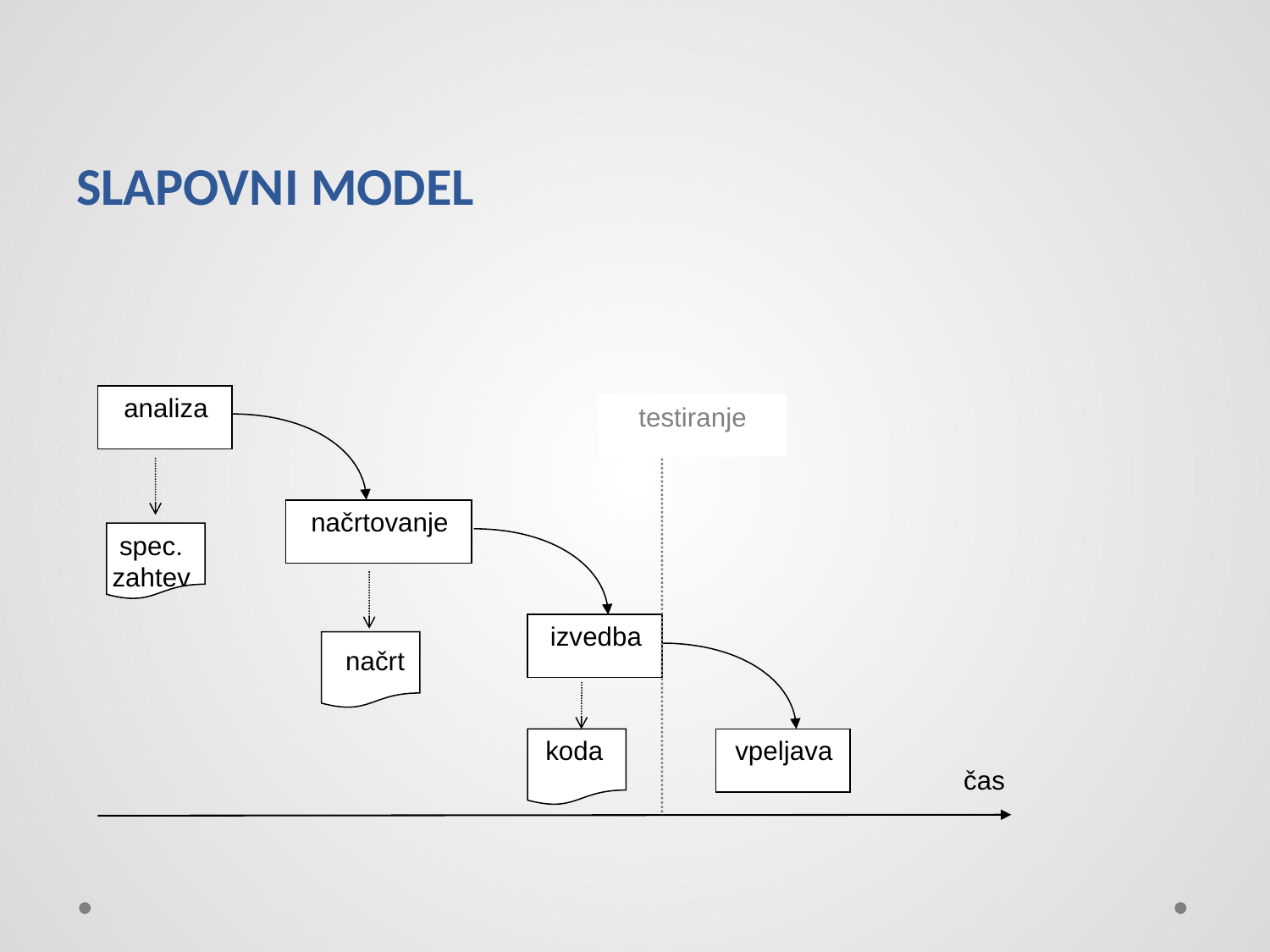

# SLAPOVNI MODEL
analiza
testiranje

načrtovanje

spec.
zahtev

izvedba

načrt

vpeljava
koda
čas